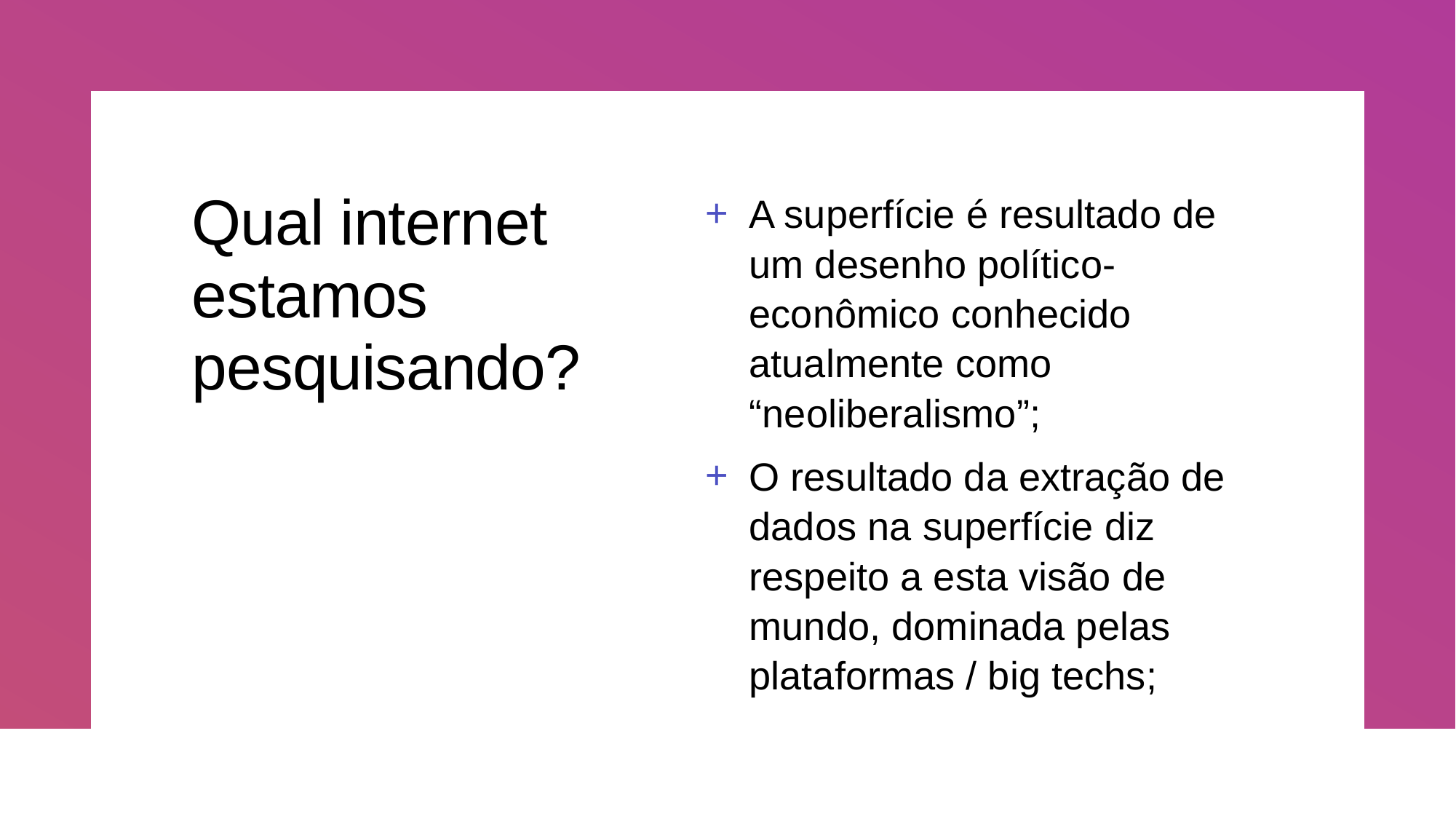

# Qual internet estamos pesquisando?
A superfície é resultado de um desenho político-econômico conhecido atualmente como “neoliberalismo”;
O resultado da extração de dados na superfície diz respeito a esta visão de mundo, dominada pelas plataformas / big techs;